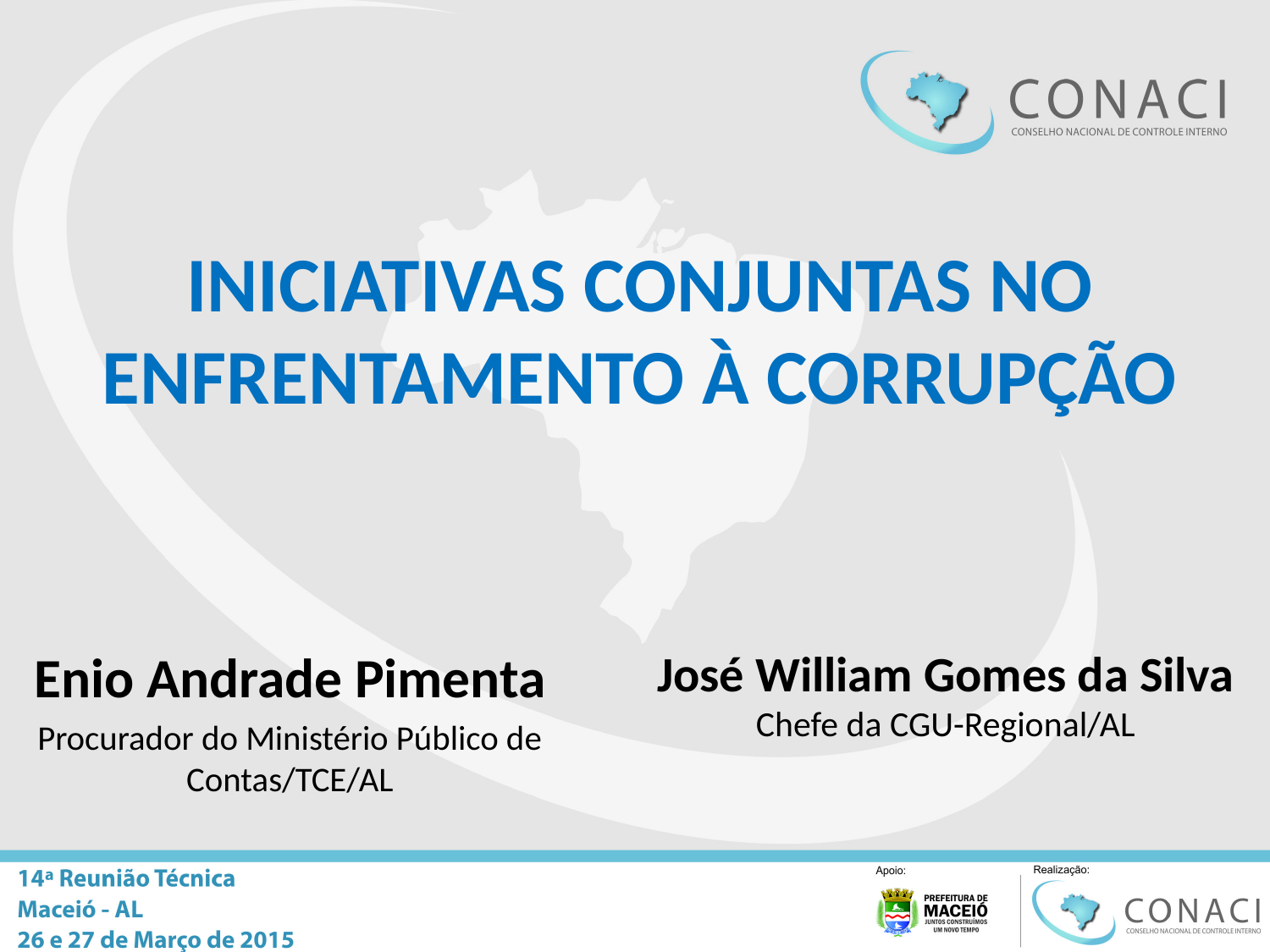

# INICIATIVAS CONJUNTAS NO ENFRENTAMENTO À CORRUPÇÃO
Enio Andrade Pimenta
Procurador do Ministério Público de Contas/TCE/AL

José William Gomes da Silva
Chefe da CGU-Regional/AL